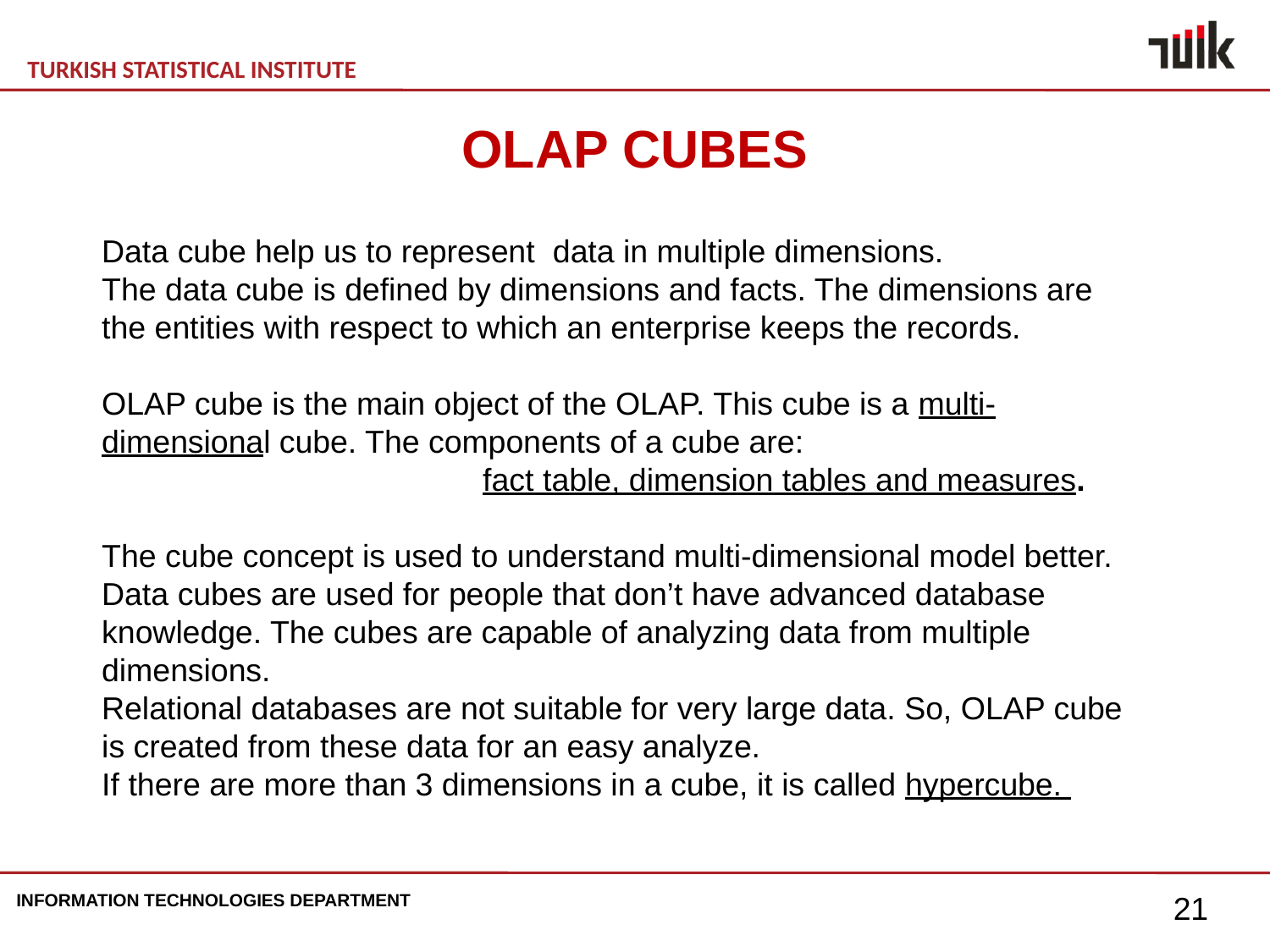

OLAP CUBES
Data cube help us to represent  data in multiple dimensions.
The data cube is defined by dimensions and facts. The dimensions are the entities with respect to which an enterprise keeps the records.

OLAP cube is the main object of the OLAP. This cube is a multi-dimensional cube. The components of a cube are:
			fact table, dimension tables and measures.

The cube concept is used to understand multi-dimensional model better.
Data cubes are used for people that don’t have advanced database knowledge. The cubes are capable of analyzing data from multiple dimensions.
Relational databases are not suitable for very large data. So, OLAP cube is created from these data for an easy analyze.
If there are more than 3 dimensions in a cube, it is called hypercube.